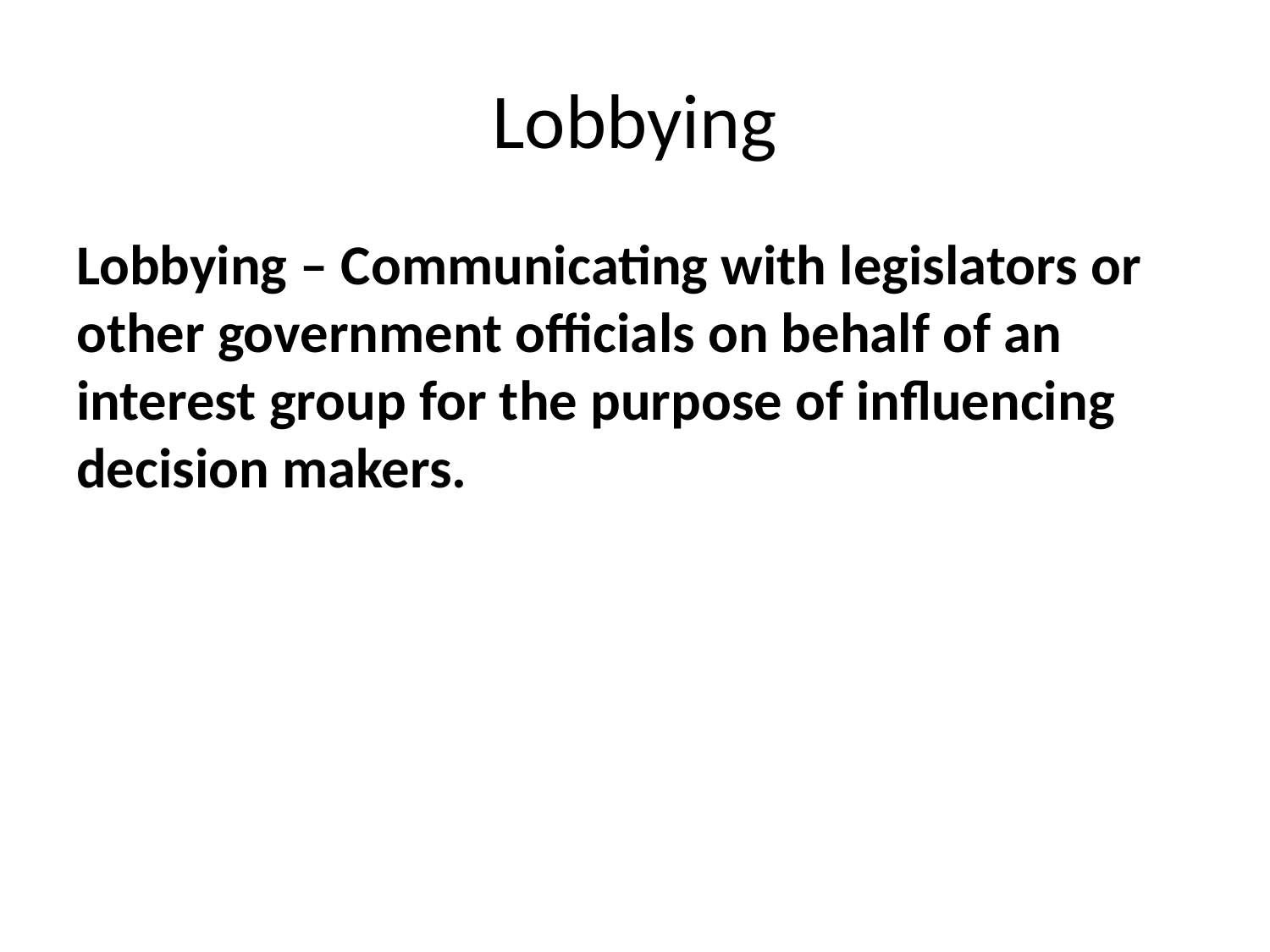

# Lobbying
Lobbying – Communicating with legislators or other government officials on behalf of an interest group for the purpose of influencing decision makers.